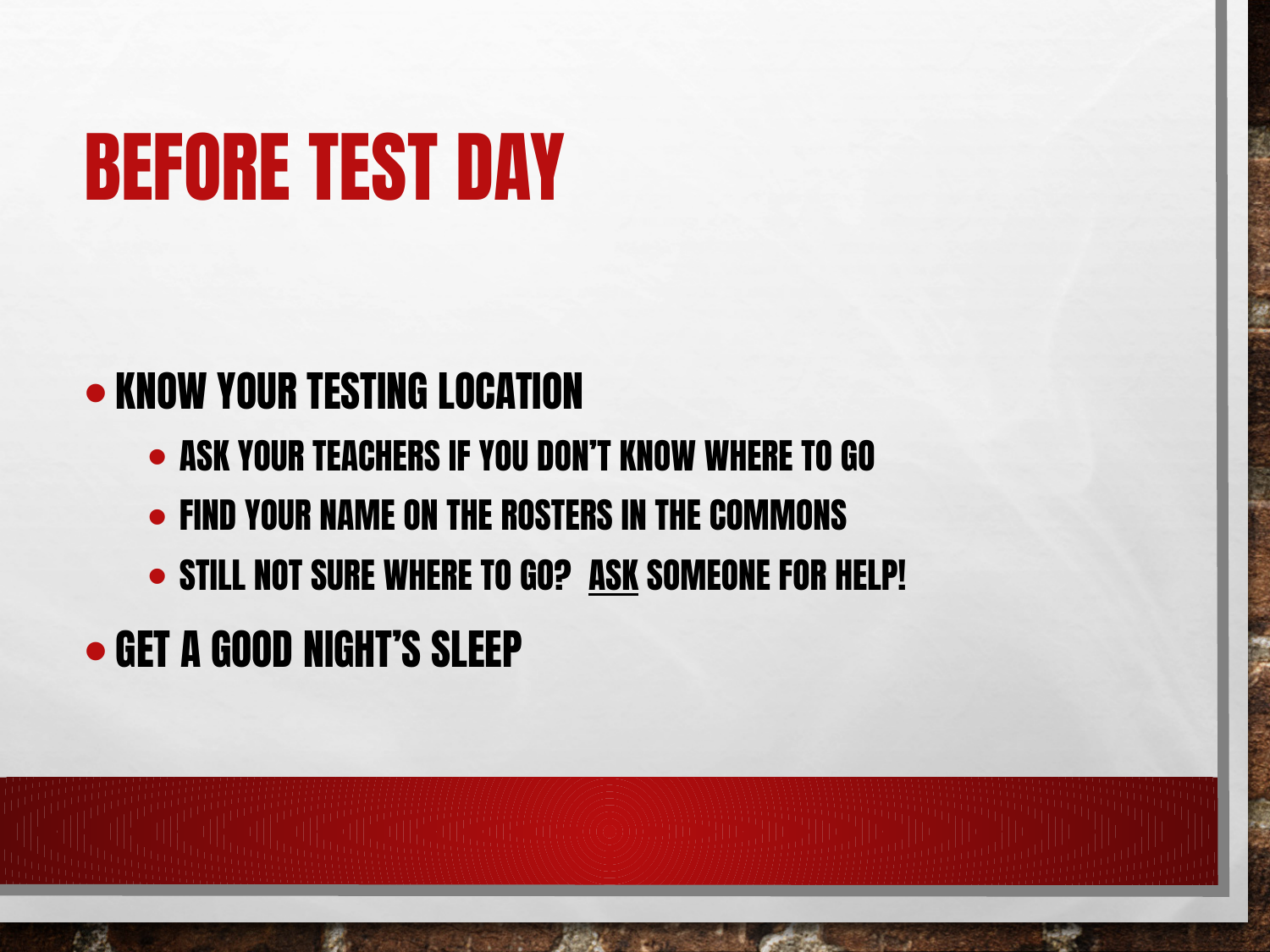

# Before test day
Know your testing location
Ask your teachers if you don’t know where to go
Find your name on the rosters in the commons
Still not sure where to go?  Ask someone for help!
Get a good night’s sleep